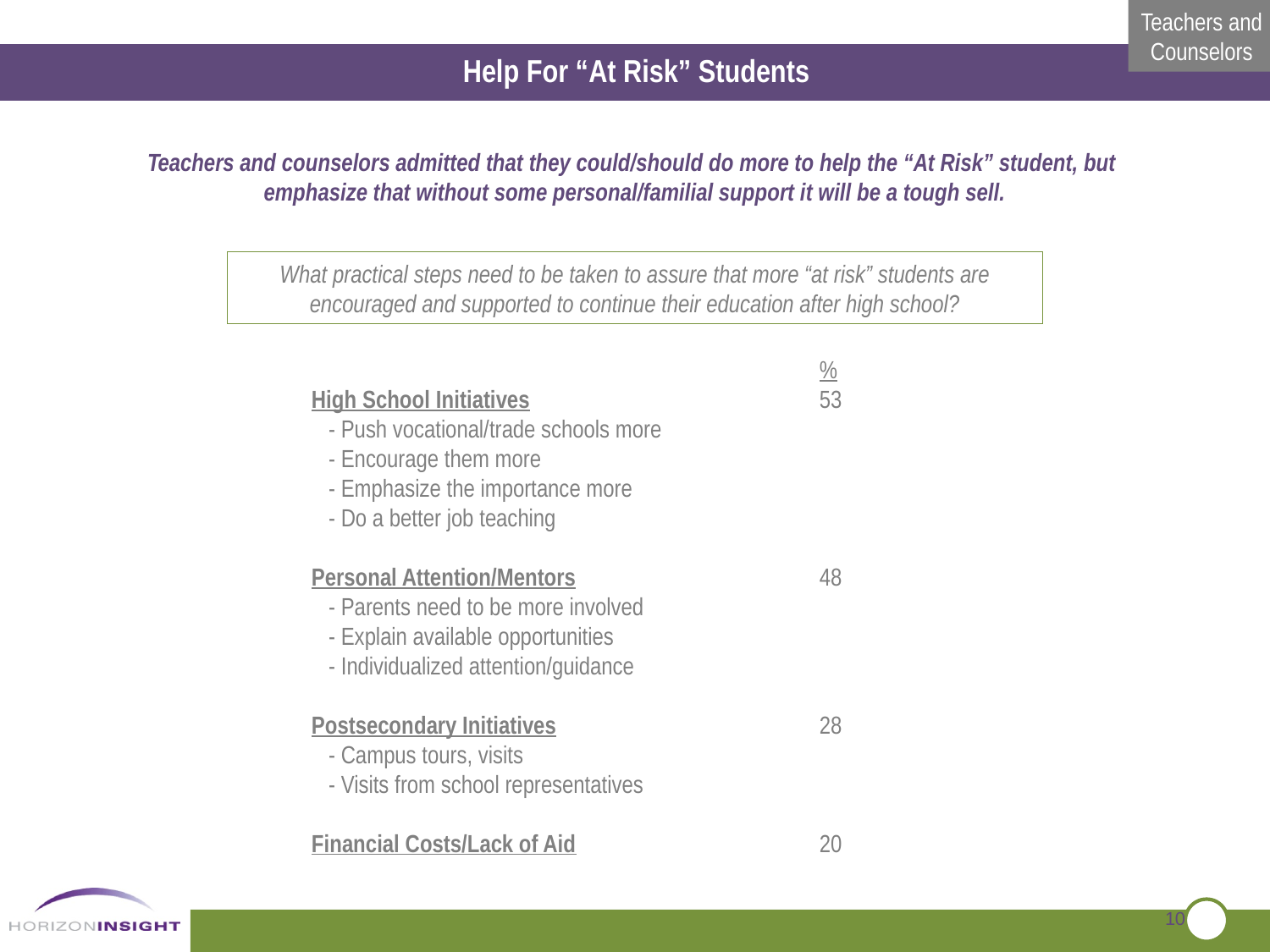

Help For “At Risk” Students
Teachers and counselors admitted that they could/should do more to help the “At Risk” student, but  emphasize that without some personal/familial support it will be a tough sell.
What practical steps need to be taken to assure that more “at risk” students are encouraged and supported to continue their education after high school?
				%
High School Initiatives			53
   - Push vocational/trade schools more
   - Encourage them more
   - Emphasize the importance more
   - Do a better job teaching

Personal Attention/Mentors		48
   - Parents need to be more involved
   - Explain available opportunities
   - Individualized attention/guidance

Postsecondary Initiatives			28
   - Campus tours, visits
   - Visits from school representatives

Financial Costs/Lack of Aid		20